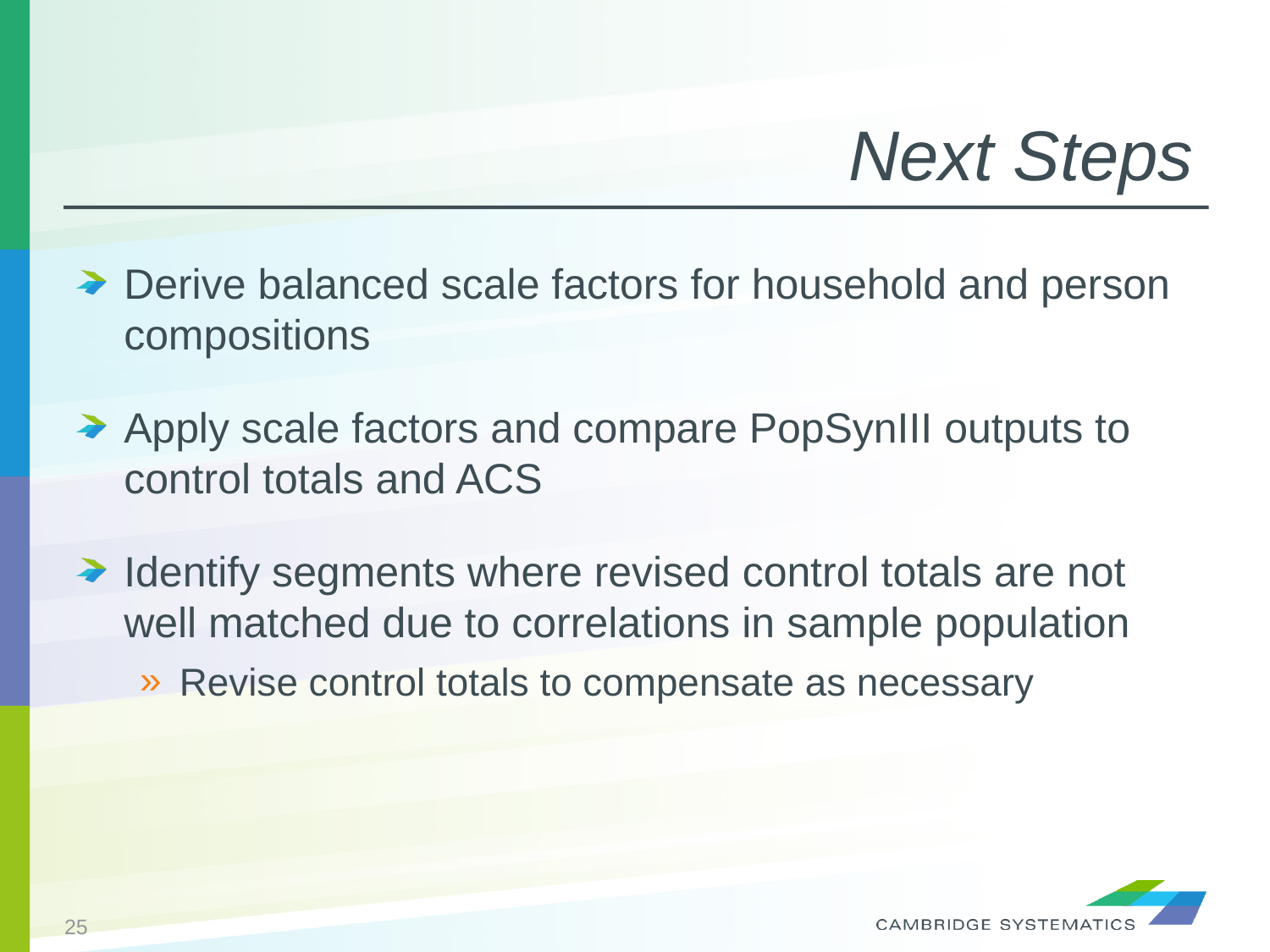

# Next Steps
Derive balanced scale factors for household and person compositions
Apply scale factors and compare PopSynIII outputs to control totals and ACS
Identify segments where revised control totals are not well matched due to correlations in sample population
Revise control totals to compensate as necessary
25